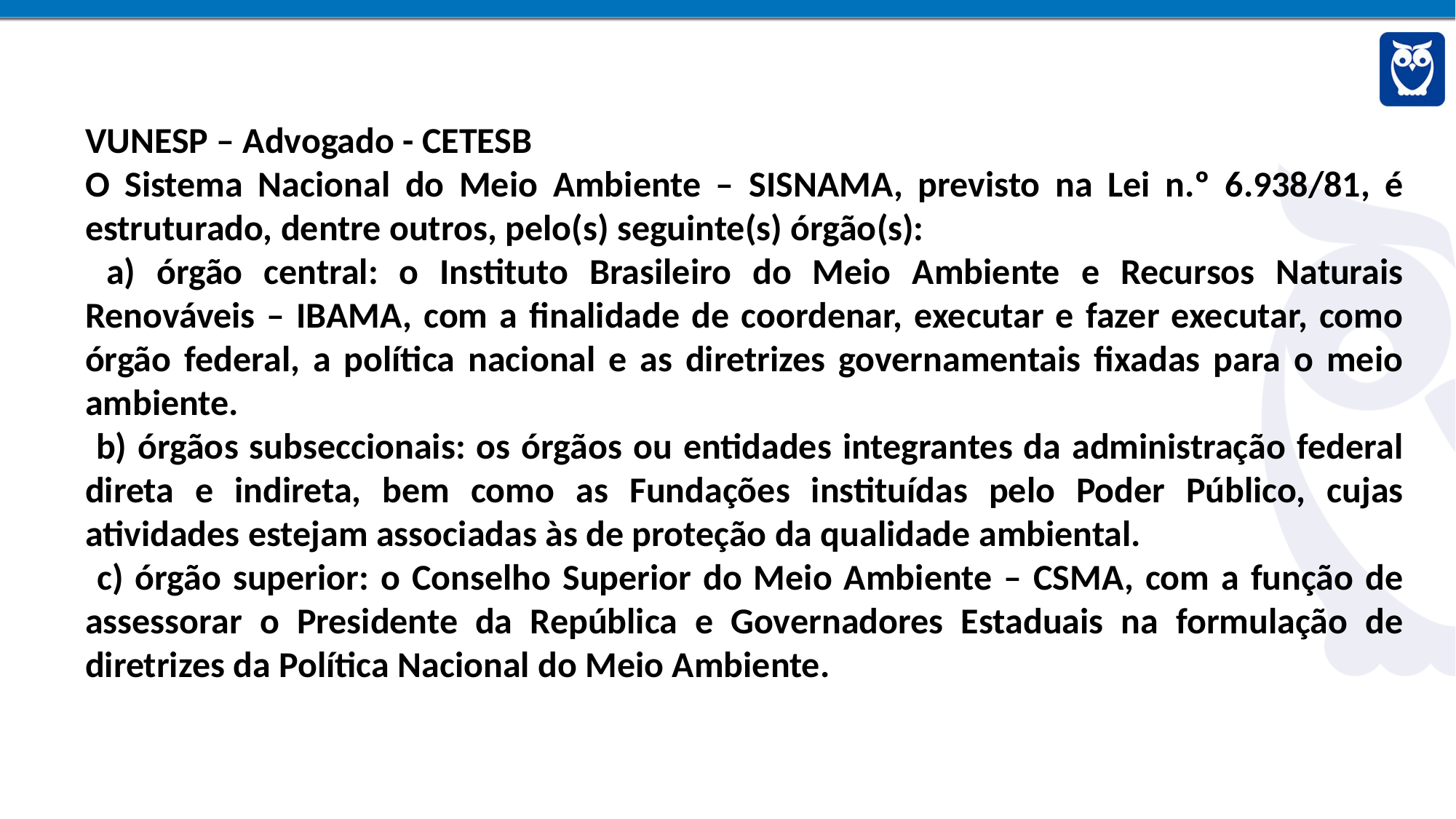

VUNESP – Advogado - CETESB
O Sistema Nacional do Meio Ambiente – SISNAMA, previsto na Lei n.º 6.938/81, é estruturado, dentre outros, pelo(s) seguinte(s) órgão(s):
 a) órgão central: o Instituto Brasileiro do Meio Ambiente e Recursos Naturais Renováveis – IBAMA, com a finalidade de coordenar, executar e fazer executar, como órgão federal, a política nacional e as diretrizes governamentais fixadas para o meio ambiente.
 b) órgãos subseccionais: os órgãos ou entidades integrantes da administração federal direta e indireta, bem como as Fundações instituídas pelo Poder Público, cujas atividades estejam associadas às de proteção da qualidade ambiental.
 c) órgão superior: o Conselho Superior do Meio Ambiente – CSMA, com a função de assessorar o Presidente da República e Governadores Estaduais na formulação de diretrizes da Política Nacional do Meio Ambiente.